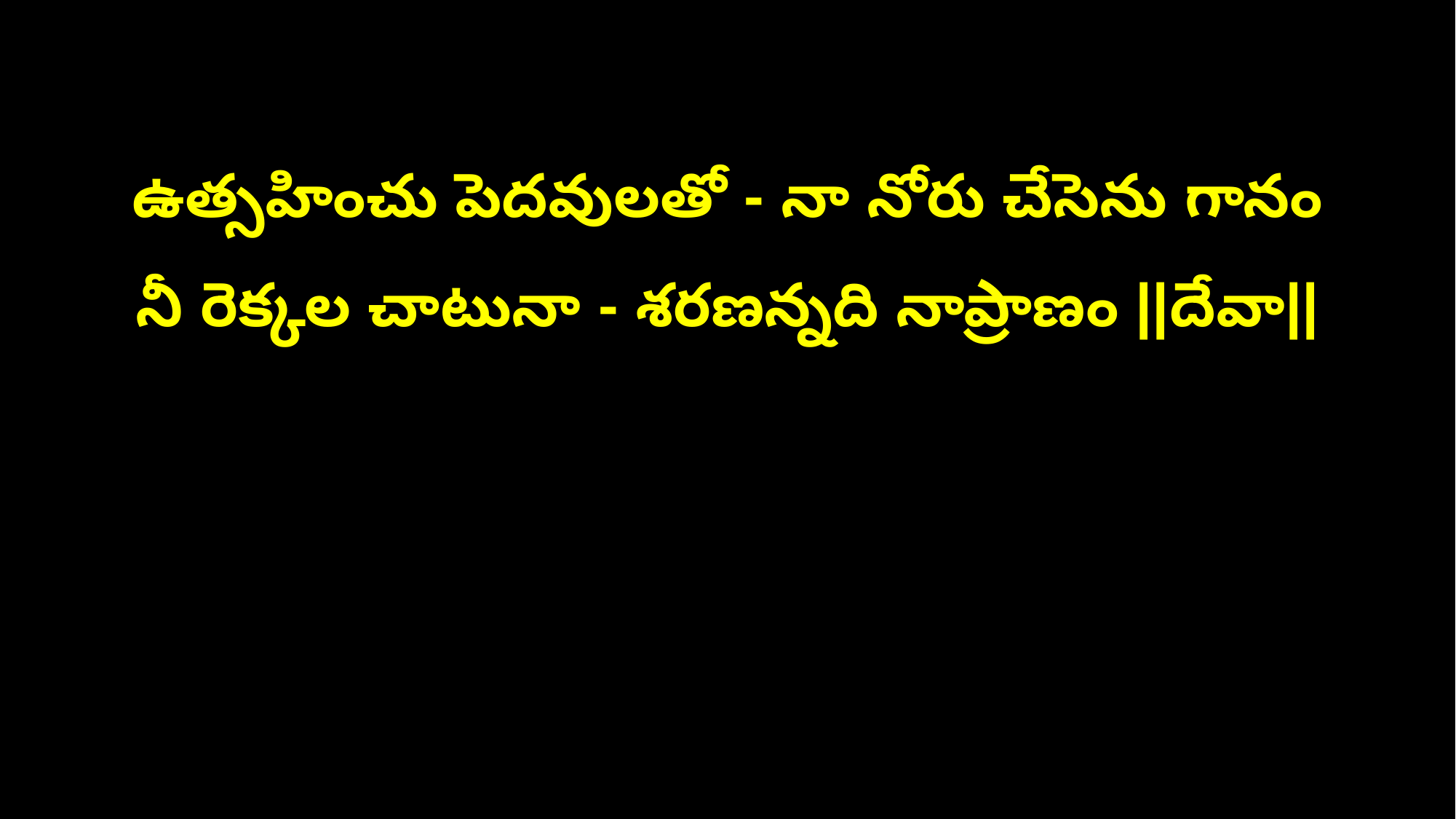

ఉత్సహించు పెదవులతో - నా నోరు చేసెను గానం
నీ రెక్కల చాటునా - శరణన్నది నాప్రాణం ||దేవా||